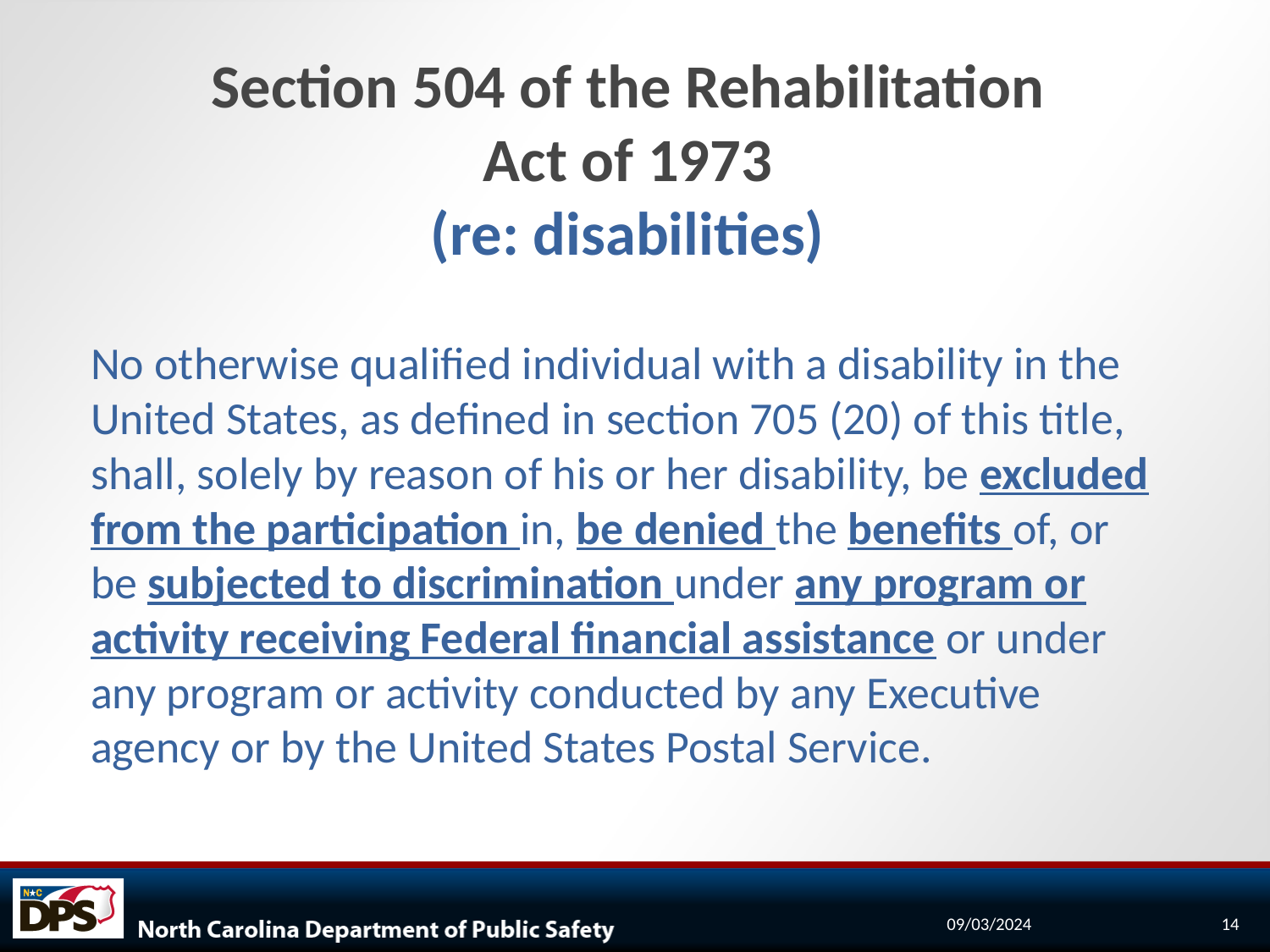

# Section 504 of the Rehabilitation Act of 1973 (re: disabilities)
No otherwise qualified individual with a disability in the United States, as defined in section 705 (20) of this title, shall, solely by reason of his or her disability, be excluded from the participation in, be denied the benefits of, or be subjected to discrimination under any program or activity receiving Federal financial assistance or under any program or activity conducted by any Executive agency or by the United States Postal Service.
09/03/2024
14